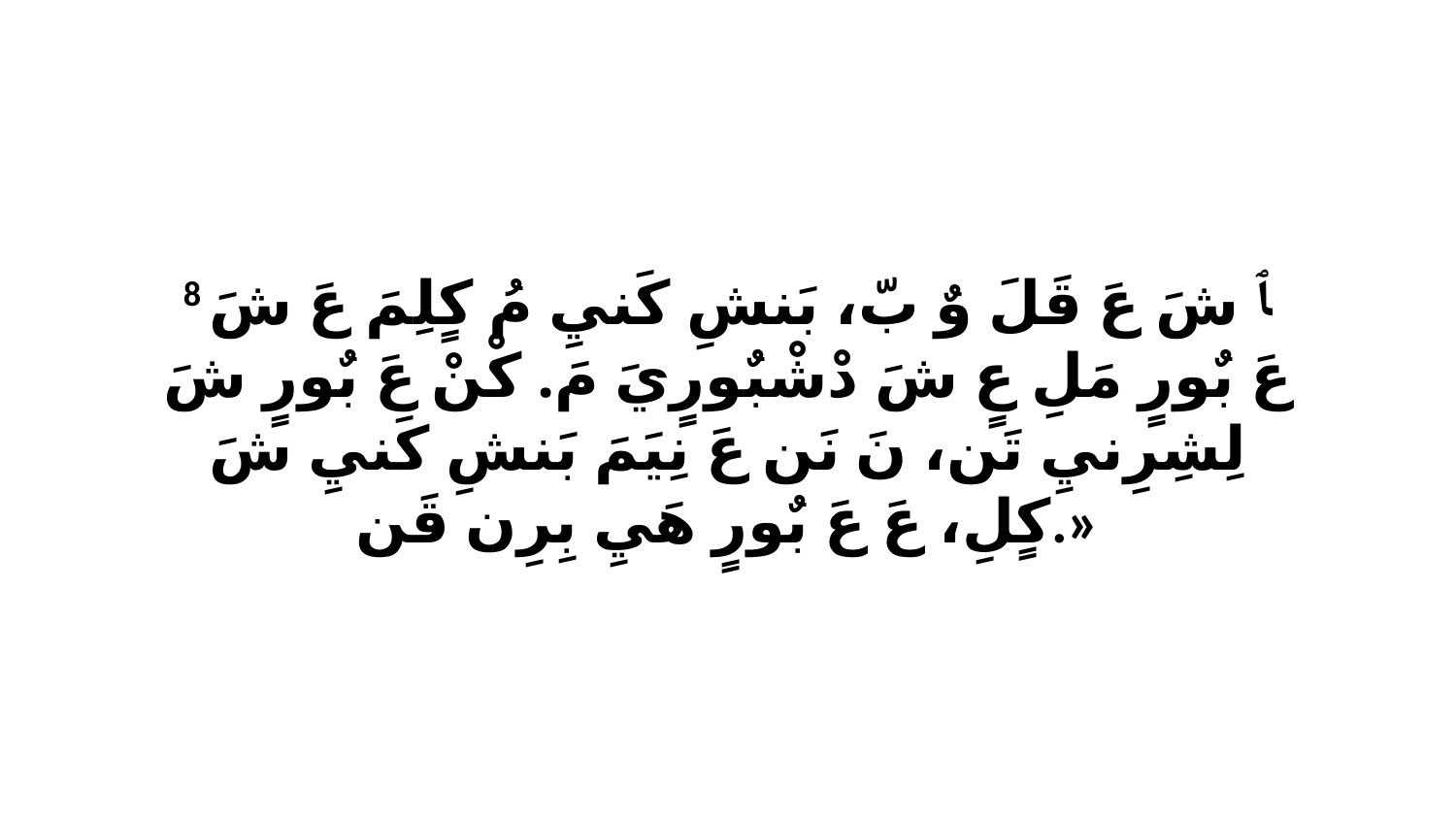

8 ﭑ شَ عَ قَلَ وٌ بّ، بَنشِ كَنيِ مُ كٍلِمَ عَ شَ عَ بٌورٍ مَلِ عٍ شَ دْشْبٌورٍيَ مَ. كْنْ عَ بٌورٍ شَ لِشِرِنيِ تَن، نَ نَن عَ نِيَمَ بَنشِ كَنيِ شَ كٍلِ، عَ عَ بٌورٍ هَيِ بِرِن قَن.»